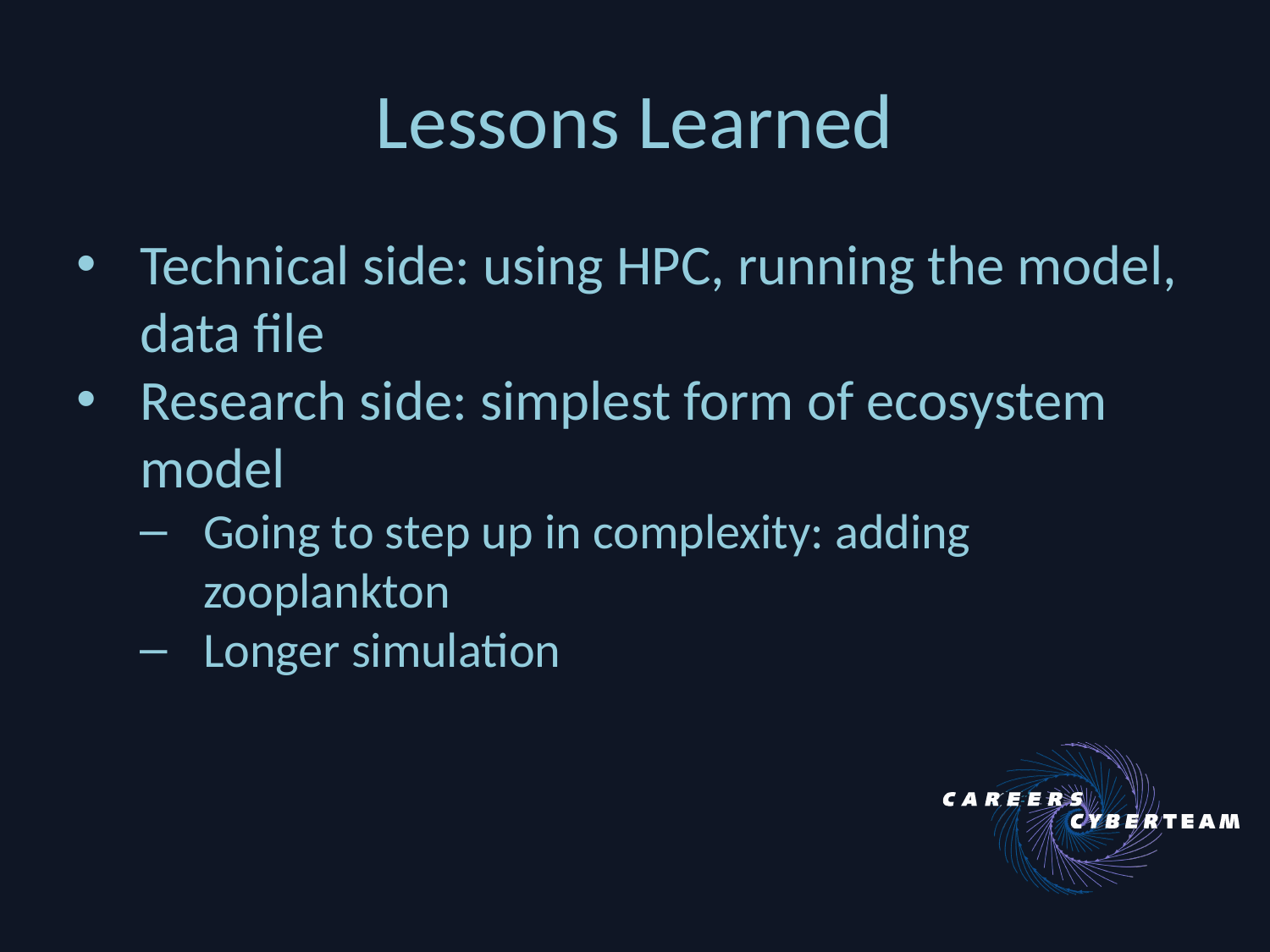

# Lessons Learned
Technical side: using HPC, running the model, data file
Research side: simplest form of ecosystem model
Going to step up in complexity: adding zooplankton
Longer simulation